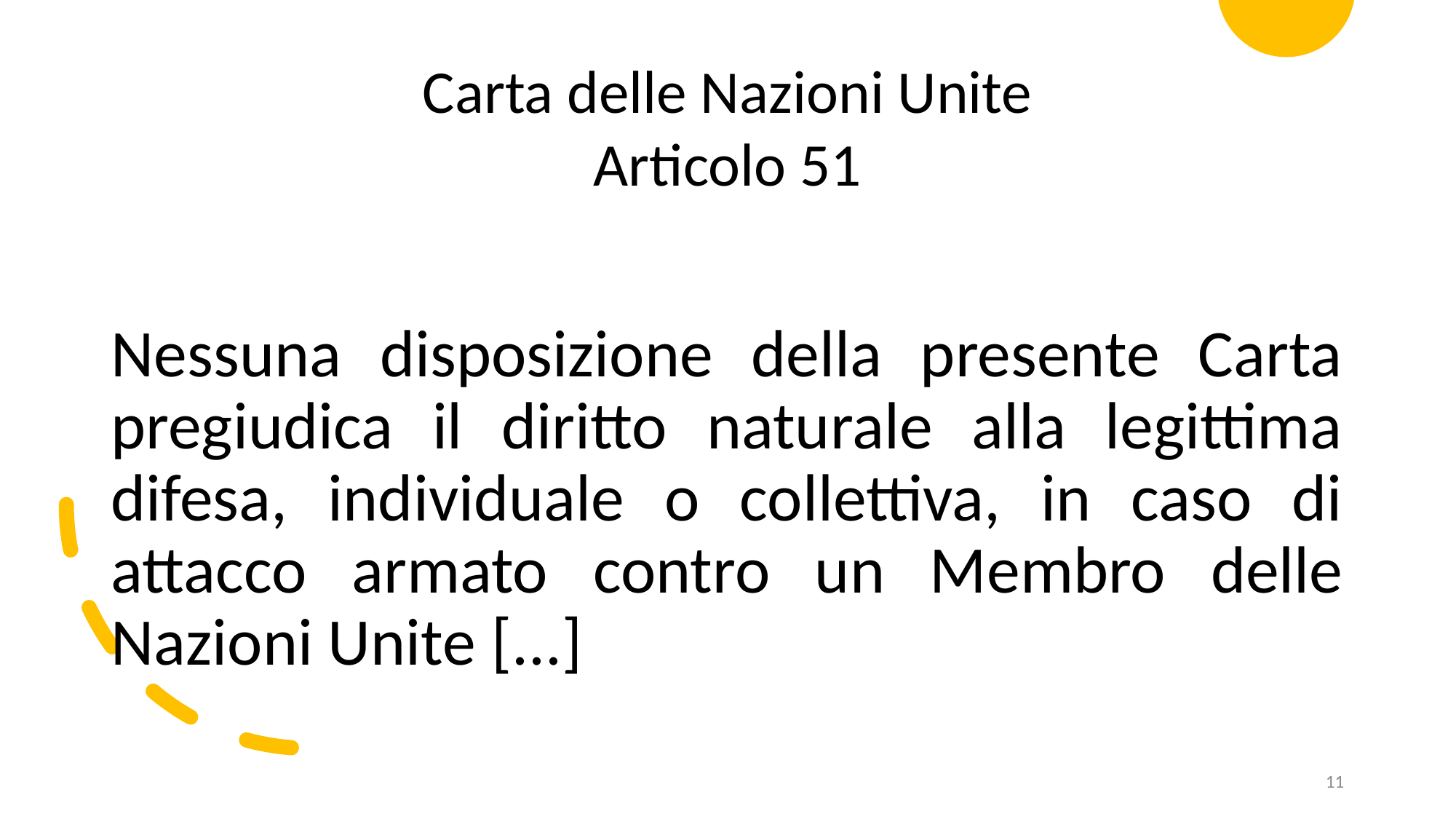

Carta delle Nazioni Unite
Articolo 51

Nessuna disposizione della presente Carta pregiudica il diritto naturale alla legittima difesa, individuale o collettiva, in caso di attacco armato contro un Membro delle Nazioni Unite [...]

11